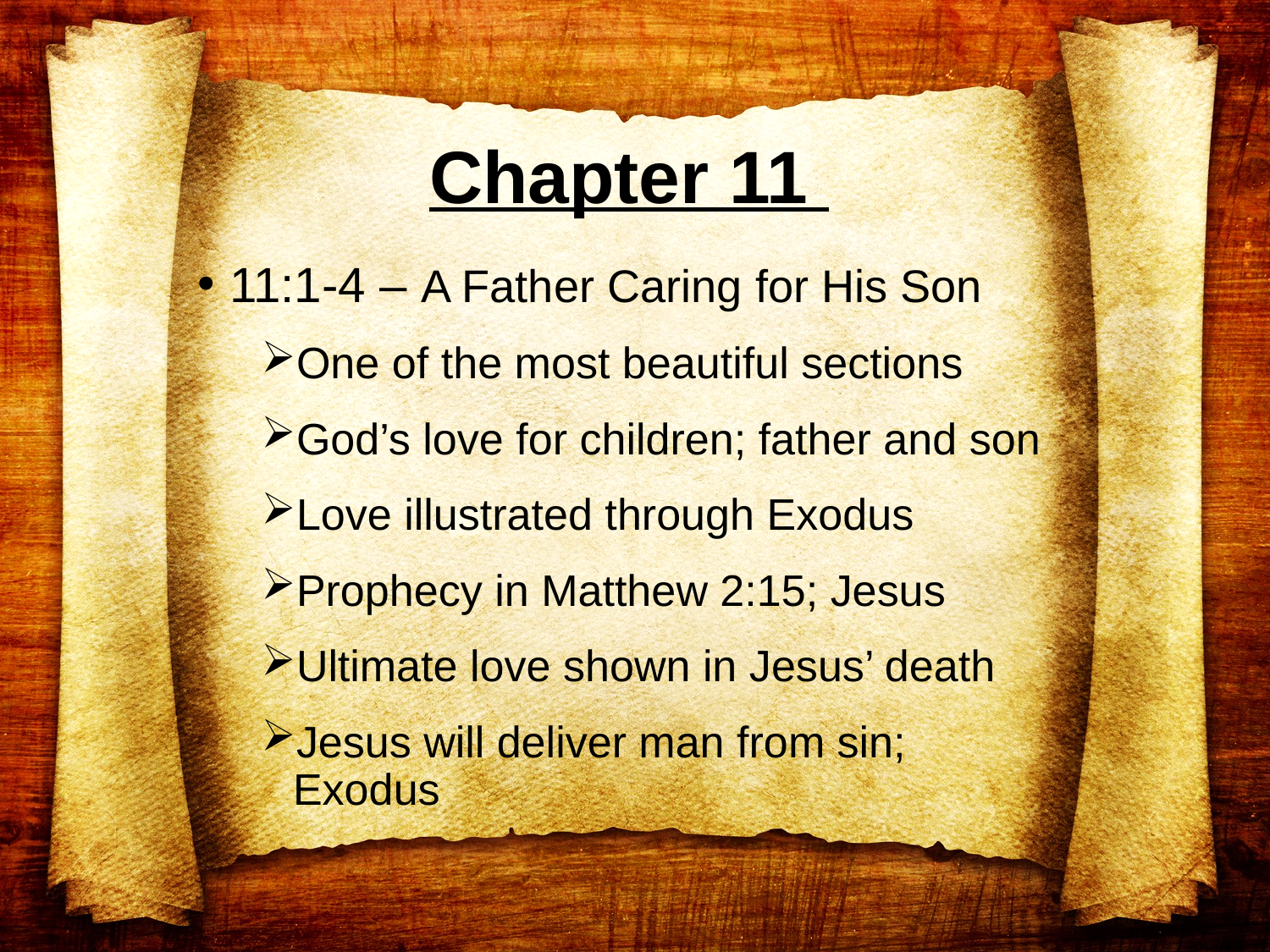

# Chapter 11
11:1-4 – A Father Caring for His Son
One of the most beautiful sections
God’s love for children; father and son
Love illustrated through Exodus
Prophecy in Matthew 2:15; Jesus
Ultimate love shown in Jesus’ death
Jesus will deliver man from sin; Exodus